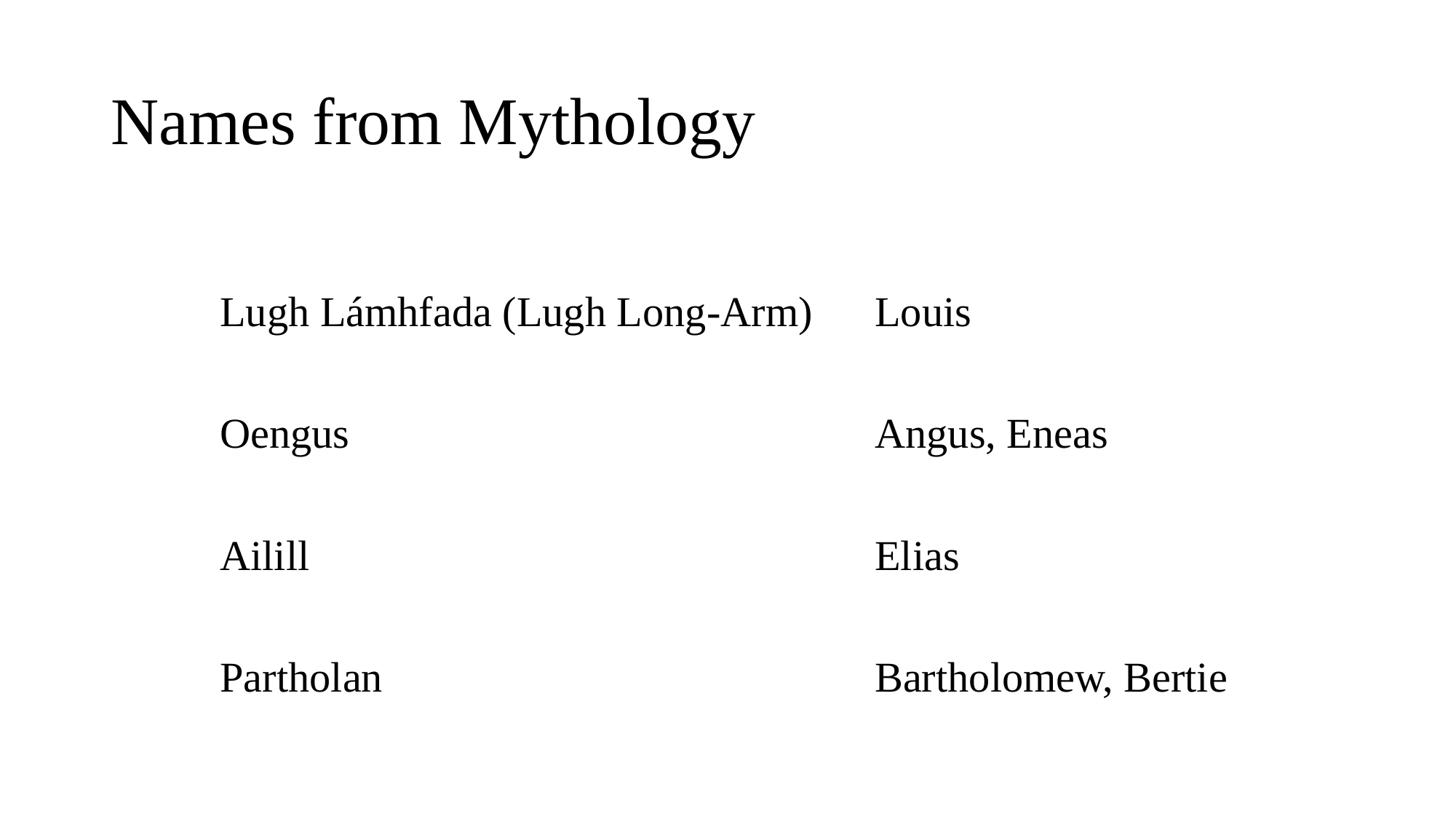

# Names from Mythology

	Lugh Lámhfada (Lugh Long-Arm)	Louis

	Oengus					Angus, Eneas

	Ailill						Elias

	Partholan					Bartholomew, Bertie